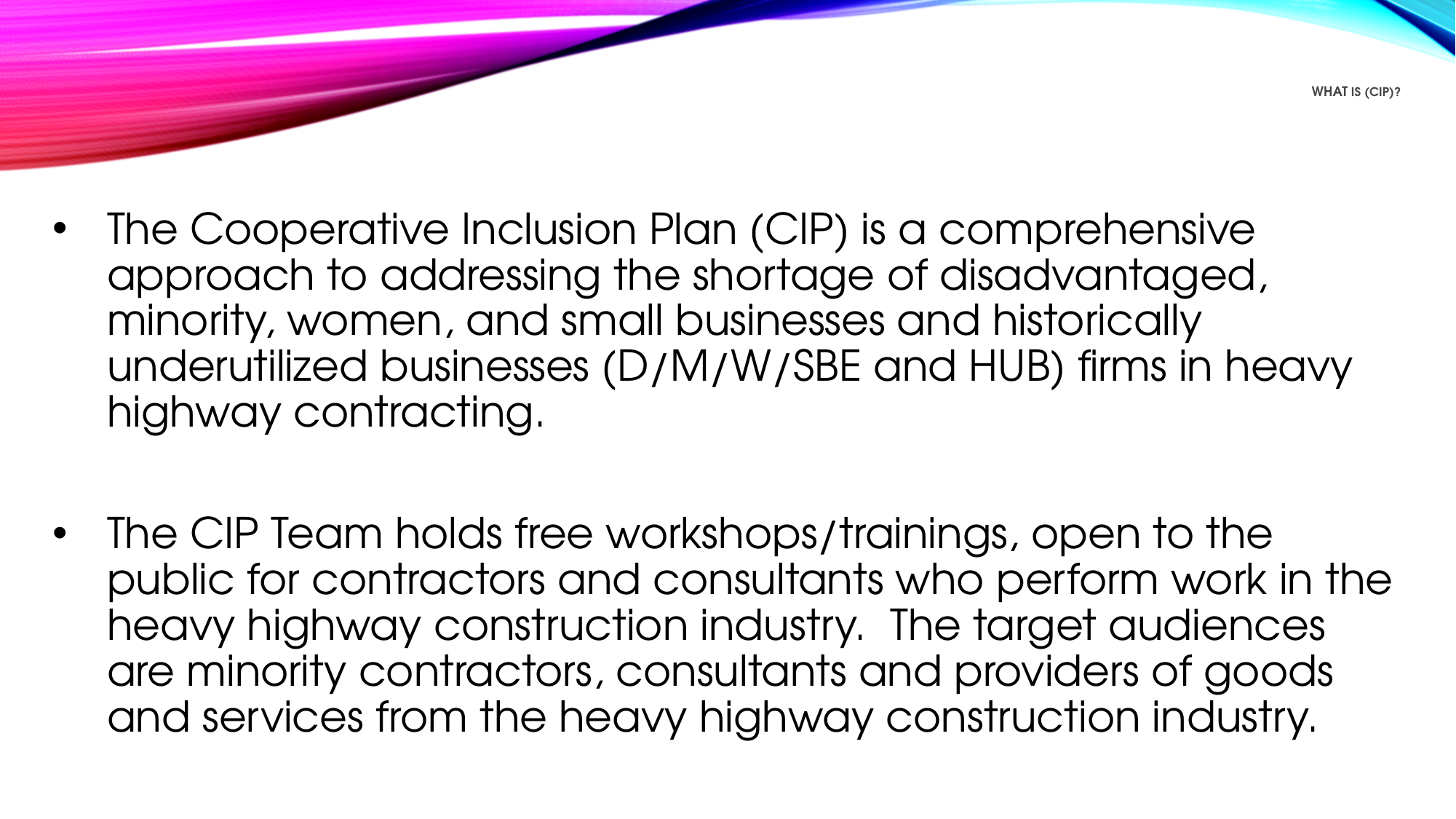

# What is (CIP)?
The Cooperative Inclusion Plan (CIP) is a comprehensive approach to addressing the shortage of disadvantaged, minority, women, and small businesses and historically underutilized businesses (D/M/W/SBE and HUB) firms in heavy highway contracting.

The CIP Team holds free workshops/trainings, open to the public for contractors and consultants who perform work in the heavy highway construction industry.  The target audiences are minority contractors, consultants and providers of goods and services from the heavy highway construction industry.